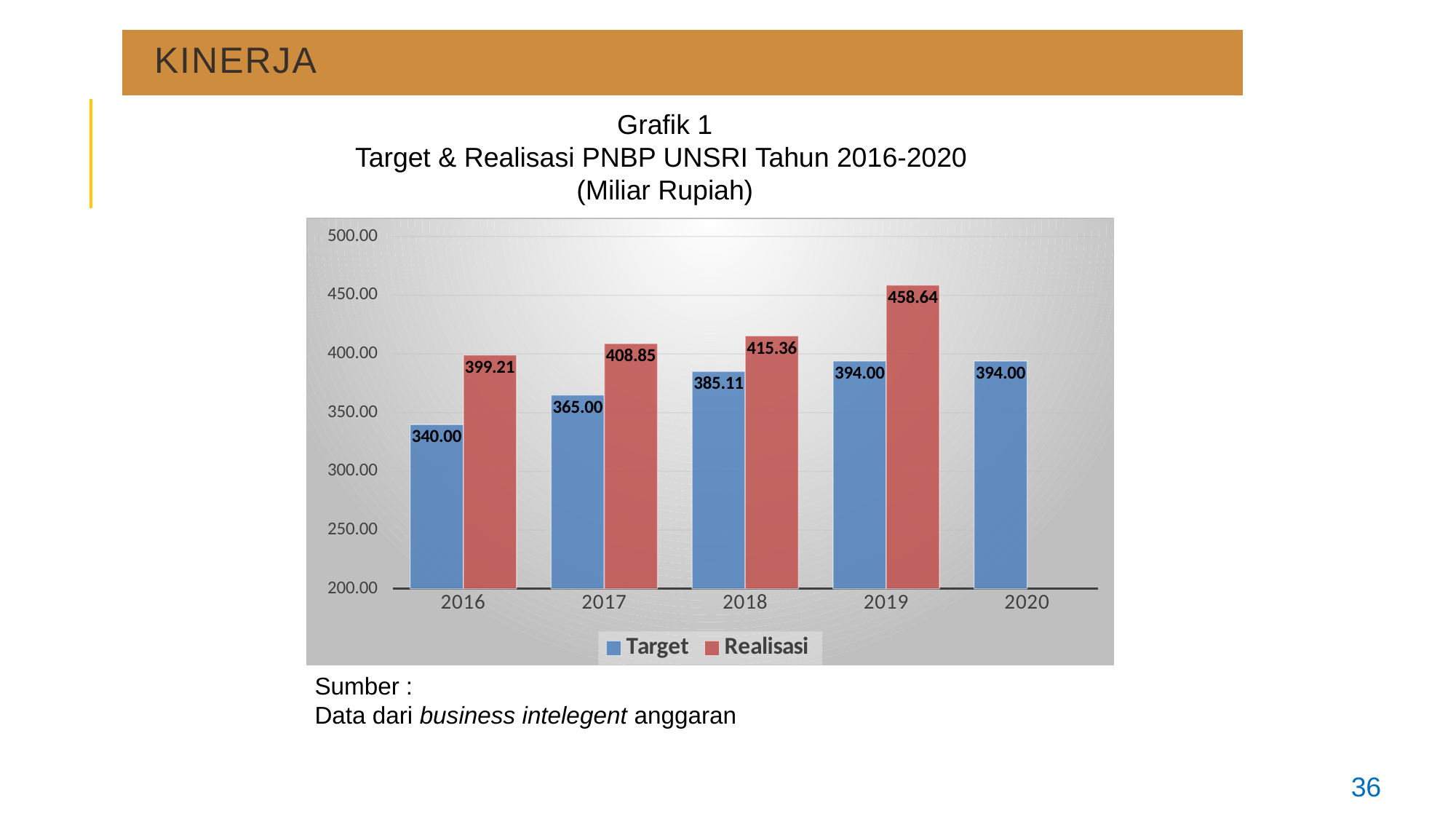

# KINERJA
Grafik 1
Target & Realisasi PNBP UNSRI Tahun 2016-2020
(Miliar Rupiah)

### Chart

| Category | Target | Realisasi  |
|---|---|---|
| 2016 | 340.0 | 399.205820171 |
| 2017 | 365.0 | 408.84777686 |
| 2018 | 385.112305 | 415.362113515 |
| 2019 | 394.0 | 458.644616734 |
| 2020 | 394.0 | 0.0 |
Sumber :
Data dari business intelegent anggaran
36